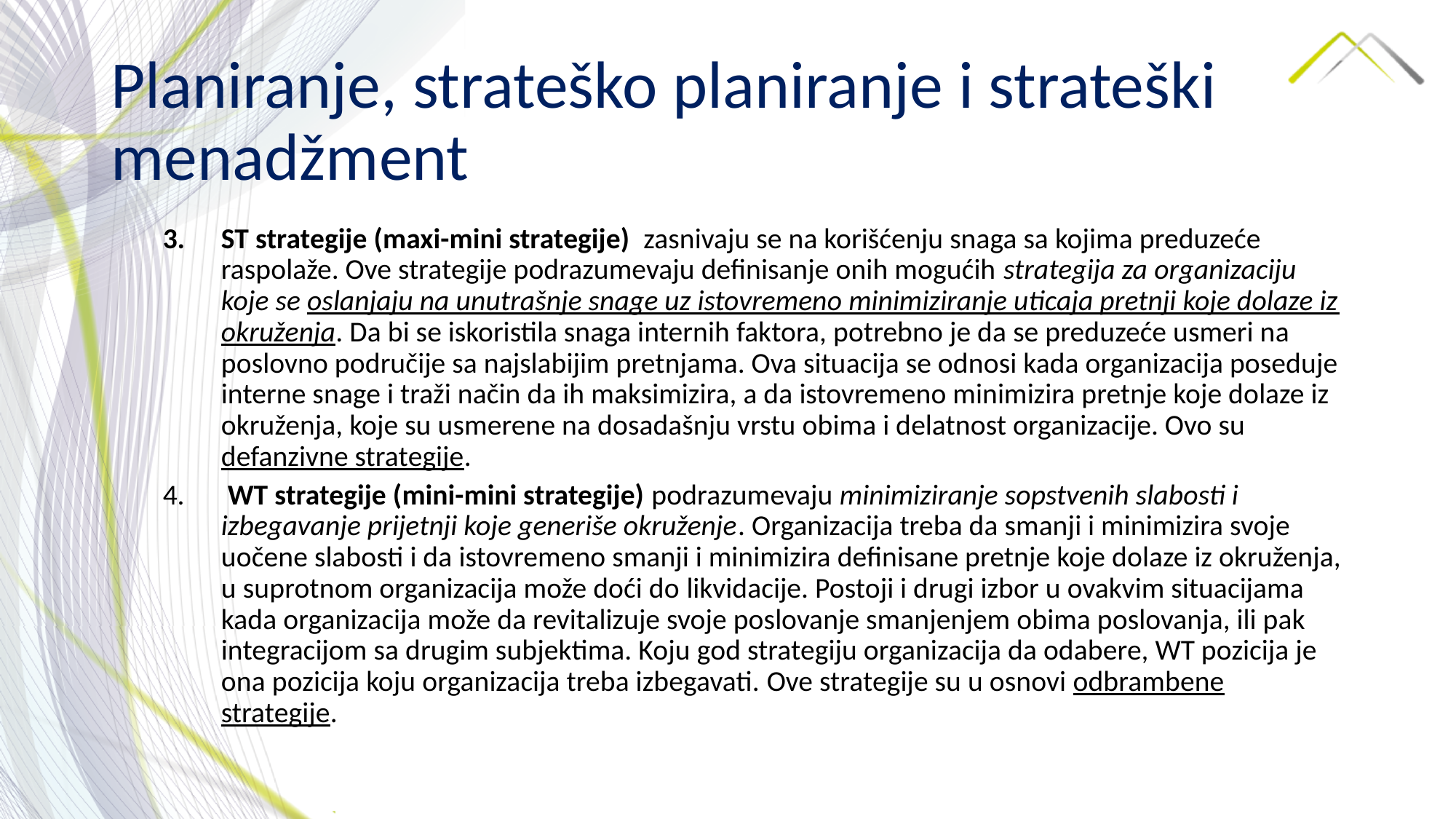

# Planiranje, strateško planiranje i strateški menadžment
ST strategije (maxi-mini strategije)  zasnivaju se na korišćenju snaga sa kojima preduzeće raspolaže. Ove strategije podrazumevaju definisanje onih mogućih strategija za organizaciju koje se oslanjaju na unutrašnje snage uz istovremeno minimiziranje uticaja pretnji koje dolaze iz okruženja. Da bi se iskoristila snaga internih faktora, potrebno je da se preduzeće usmeri na poslovno područije sa najslabijim pretnjama. Ova situacija se odnosi kada organizacija poseduje interne snage i traži način da ih maksimizira, a da istovremeno minimizira pretnje koje dolaze iz okruženja, koje su usmerene na dosadašnju vrstu obima i delatnost organizacije. Ovo su defanzivne strategije.
 WT strategije (mini-mini strategije) podrazumevaju minimiziranje sopstvenih slabosti i izbegavanje prijetnji koje generiše okruženje. Organizacija treba da smanji i minimizira svoje uočene slabosti i da istovremeno smanji i minimizira definisane pretnje koje dolaze iz okruženja, u suprotnom organizacija može doći do likvidacije. Postoji i drugi izbor u ovakvim situacijama kada organizacija može da revitalizuje svoje poslovanje smanjenjem obima poslovanja, ili pak integracijom sa drugim subjektima. Koju god strategiju organizacija da odabere, WT pozicija je ona pozicija koju organizacija treba izbegavati. Ove strategije su u osnovi odbrambene strategije.